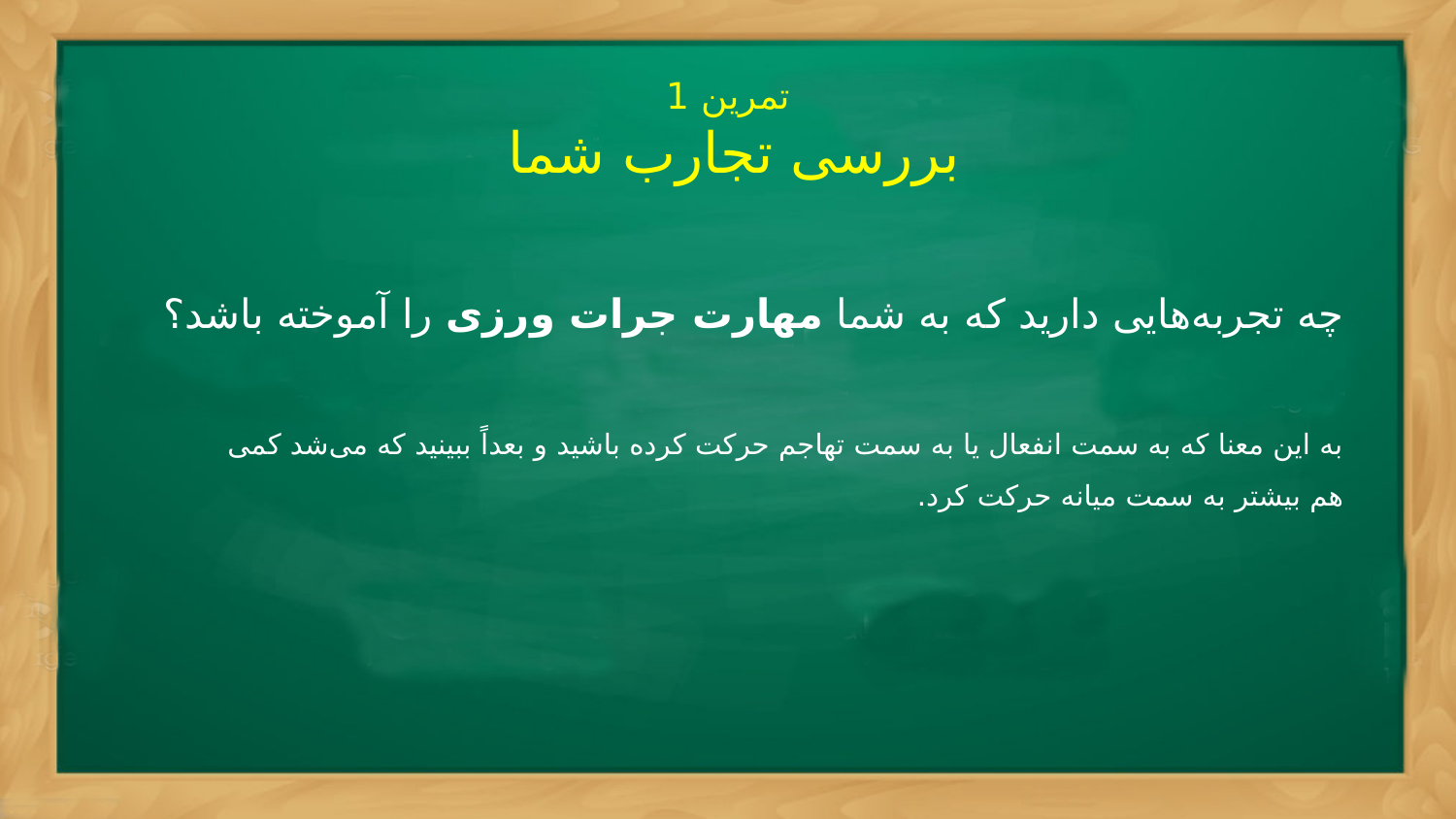

تمرین 1
بررسی تجارب شما
# چه تجربه‌هایی دارید که به شما مهارت جرات ورزی را آموخته باشد؟ به این معنا که به سمت انفعال یا به سمت تهاجم حرکت کرده باشید و بعداً ببینید که می‌شد کمی هم بیشتر به سمت میانه حرکت کرد.